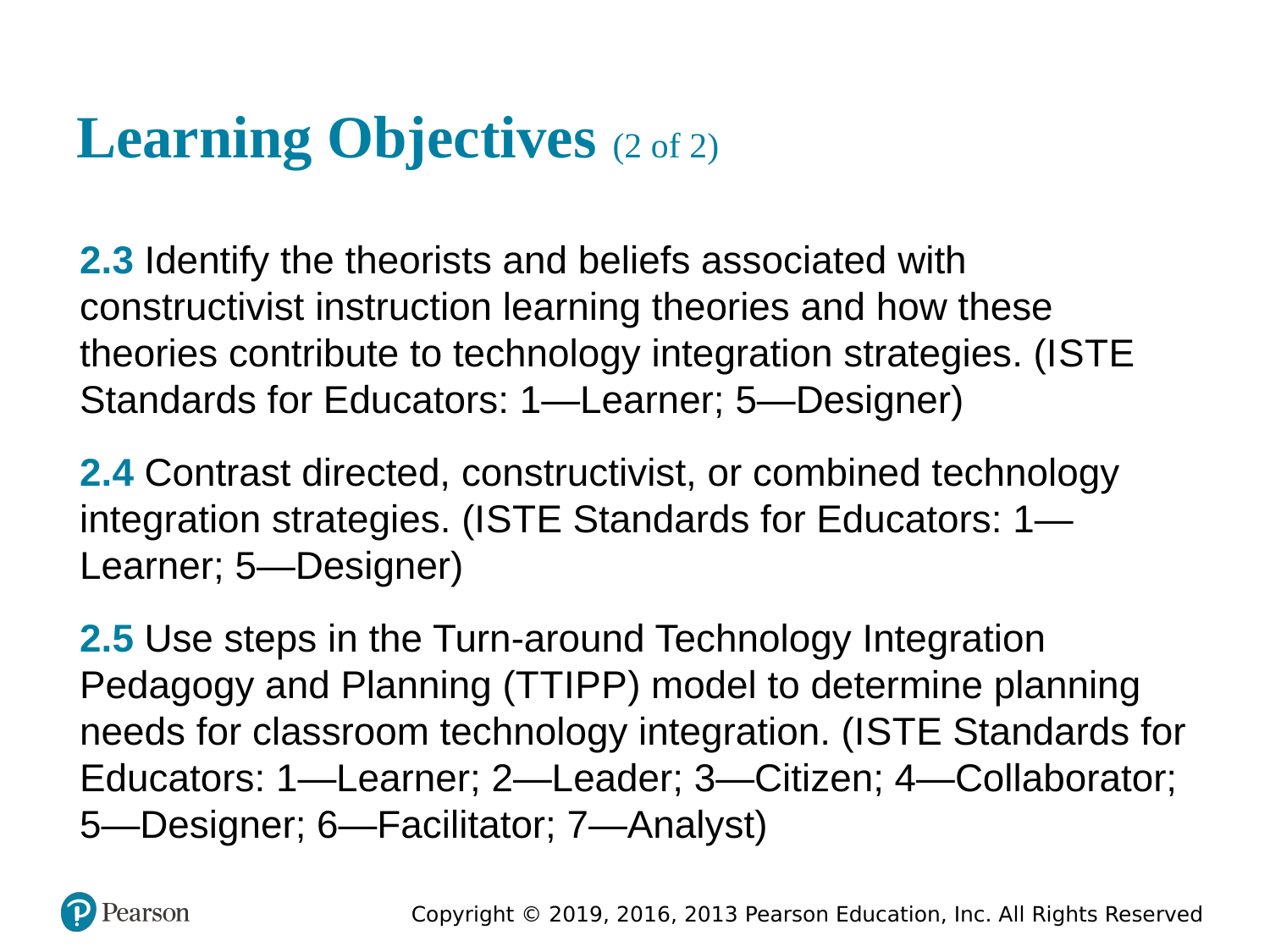

# Learning Objectives (2 of 2)
2.3 Identify the theorists and beliefs associated with constructivist instruction learning theories and how these theories contribute to technology integration strategies. (I S T E Standards for Educators: 1—Learner; 5—Designer)
2.4 Contrast directed, constructivist, or combined technology integration strategies. (I S T E Standards for Educators: 1—Learner; 5—Designer)
2.5 Use steps in the Turn-around Technology Integration Pedagogy and Planning (T T I P P ) model to determine planning needs for classroom technology integration. (I S T E Standards for Educators: 1—Learner; 2—Leader; 3—Citizen; 4—Collaborator; 5—Designer; 6—Facilitator; 7—Analyst)